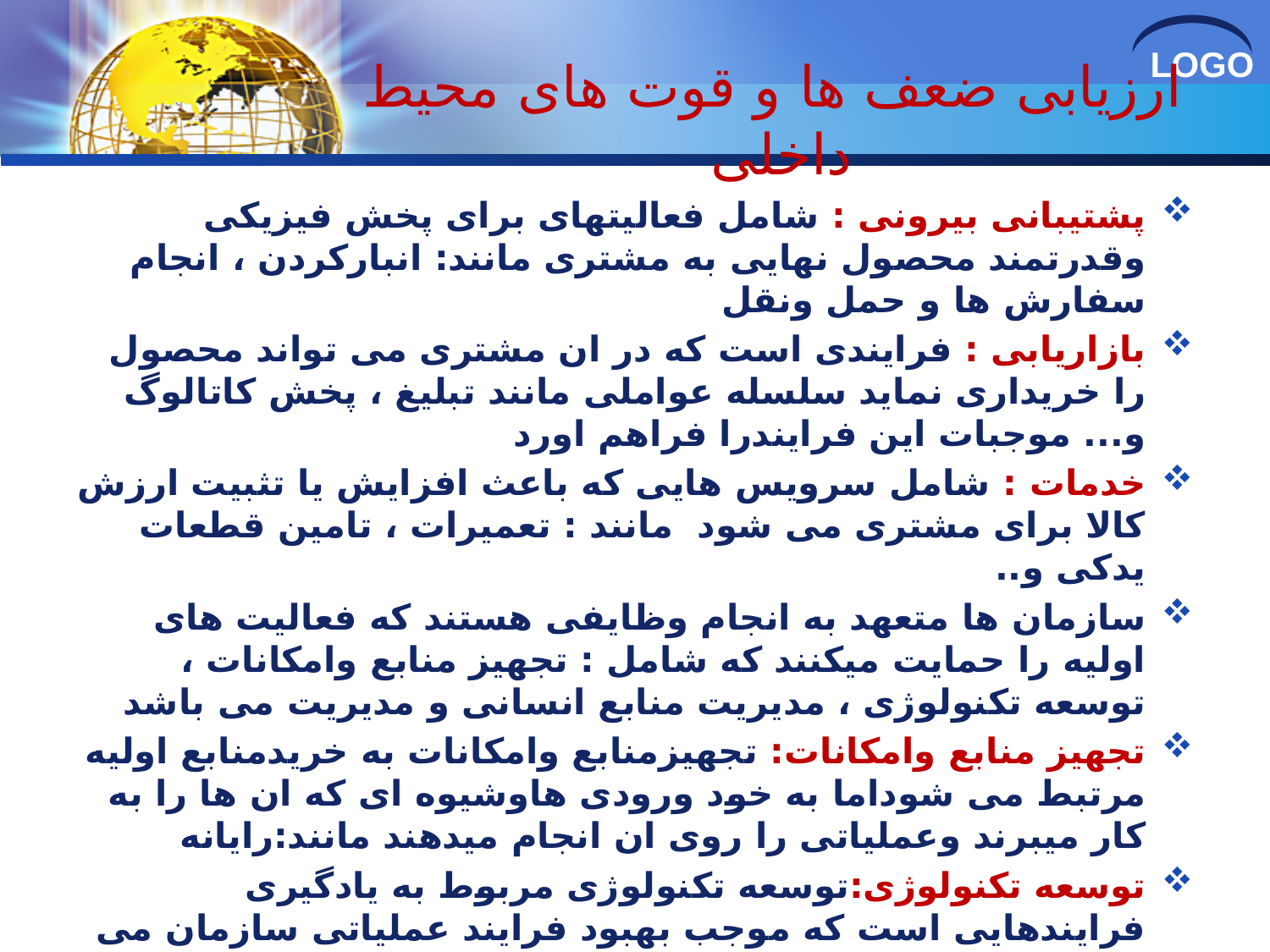

# ارزیابی ضعف ها و قوت های محیط داخلی
پشتیبانی بیرونی : شامل فعالیتهای برای پخش فیزیکی وقدرتمند محصول نهایی به مشتری مانند: انبارکردن ، انجام سفارش ها و حمل ونقل
بازاریابی : فرایندی است که در ان مشتری می تواند محصول را خریداری نماید سلسله عواملی مانند تبلیغ ، پخش کاتالوگ و... موجبات این فرایندرا فراهم اورد
خدمات : شامل سرویس هایی که باعث افزایش یا تثبیت ارزش کالا برای مشتری می شود  مانند : تعمیرات ، تامین قطعات یدکی و..
سازمان ها متعهد به انجام وظایفی هستند که فعالیت های اولیه را حمایت میکنند که شامل : تجهیز منابع وامکانات ، توسعه تکنولوژی ، مدیریت منابع انسانی و مدیریت می باشد
تجهیز منابع وامکانات: تجهیزمنابع وامکانات به خریدمنابع اولیه مرتبط می شوداما به خود ورودی هاوشیوه ای که ان ها را به کار میبرند وعملیاتی را روی ان انجام میدهند مانند:رایانه
توسعه تکنولوژی:توسعه تکنولوژی مربوط به یادگیری فرایندهایی است که موجب بهبود فرایند عملیاتی سازمان می شود
مدیریت منابع انسانی : مدیریت منابع انسانی شامل فعالیتهای مبتنی بر کارکنان است مانند: استخدام  ، انتخاب ، اموزش
مدیریت : شامل فعالیتهای عمومی مدیریت مانند :برنامه ریزی  وحسابداری است